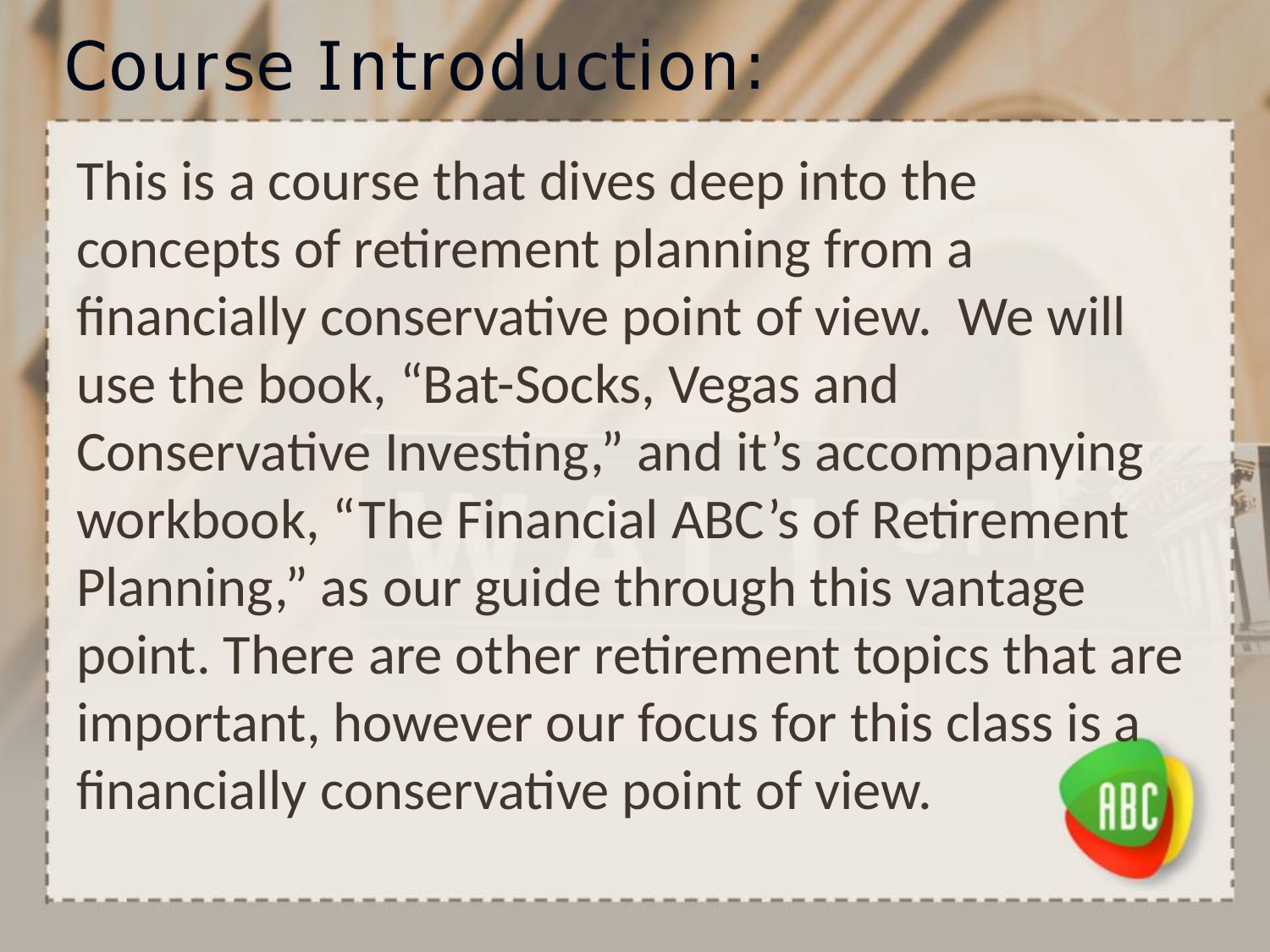

# Course Introduction:
This is a course that dives deep into the concepts of retirement planning from a financially conservative point of view.  We will use the book, “Bat-Socks, Vegas and Conservative Investing,” and it’s accompanying workbook, “The Financial ABC’s of Retirement Planning,” as our guide through this vantage point. There are other retirement topics that are important, however our focus for this class is a financially conservative point of view.